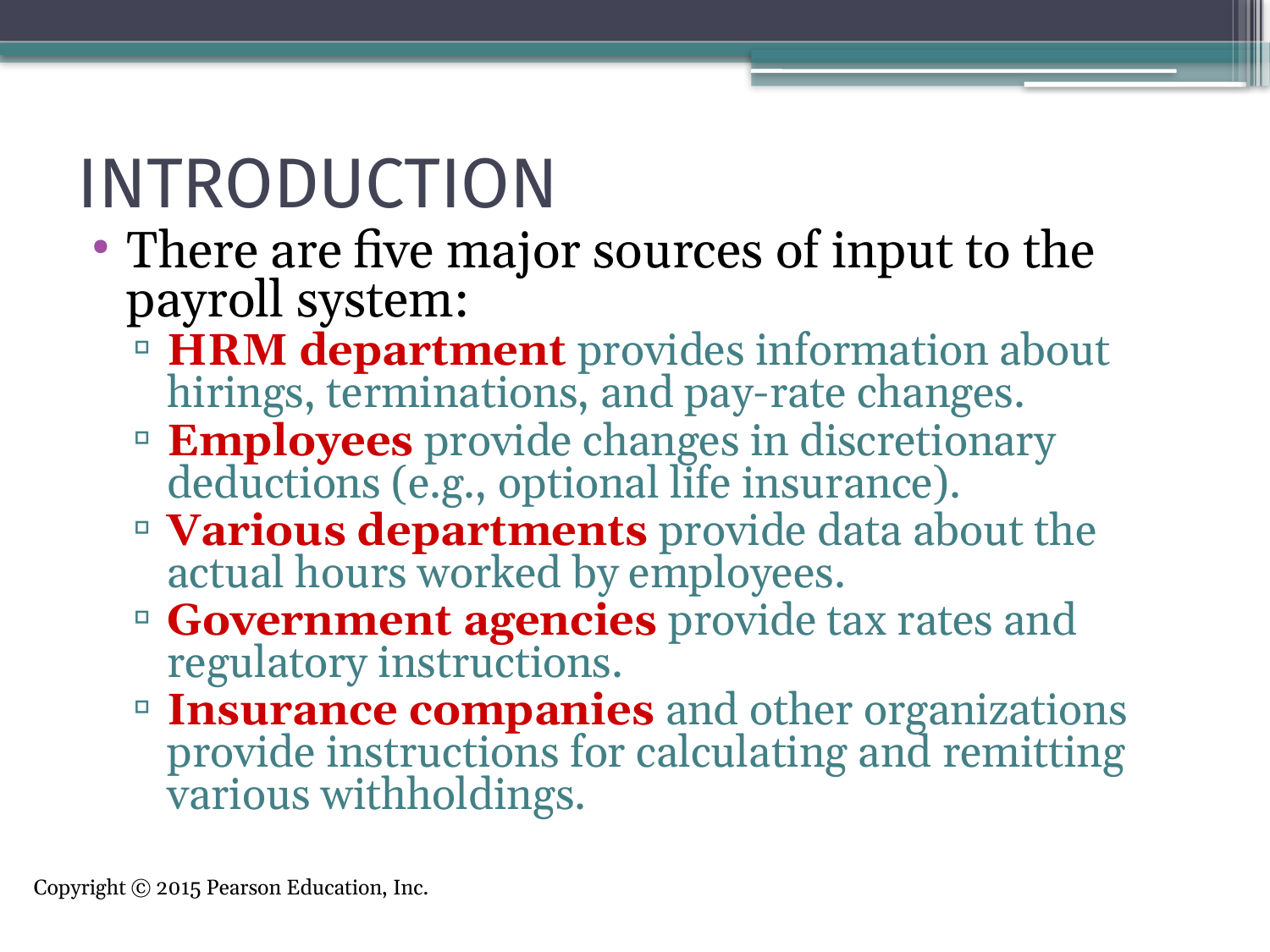

# INTRODUCTION
There are five major sources of input to the payroll system:
HRM department provides information about hirings, terminations, and pay-rate changes.
Employees provide changes in discretionary deductions (e.g., optional life insurance).
Various departments provide data about the actual hours worked by employees.
Government agencies provide tax rates and regulatory instructions.
Insurance companies and other organizations provide instructions for calculating and remitting various withholdings.